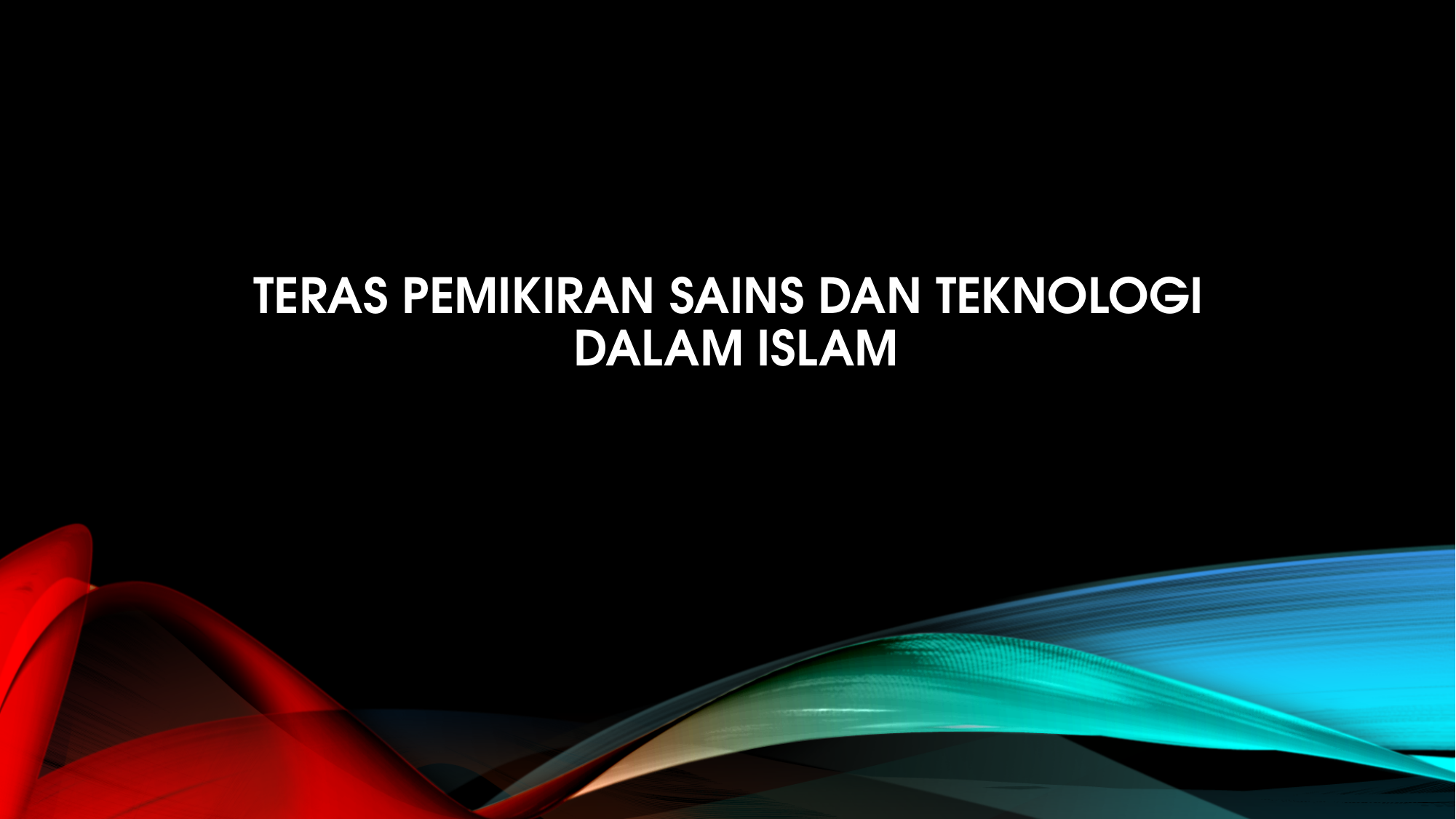

# Teras pemikiran sains dan teknologi dalam islam